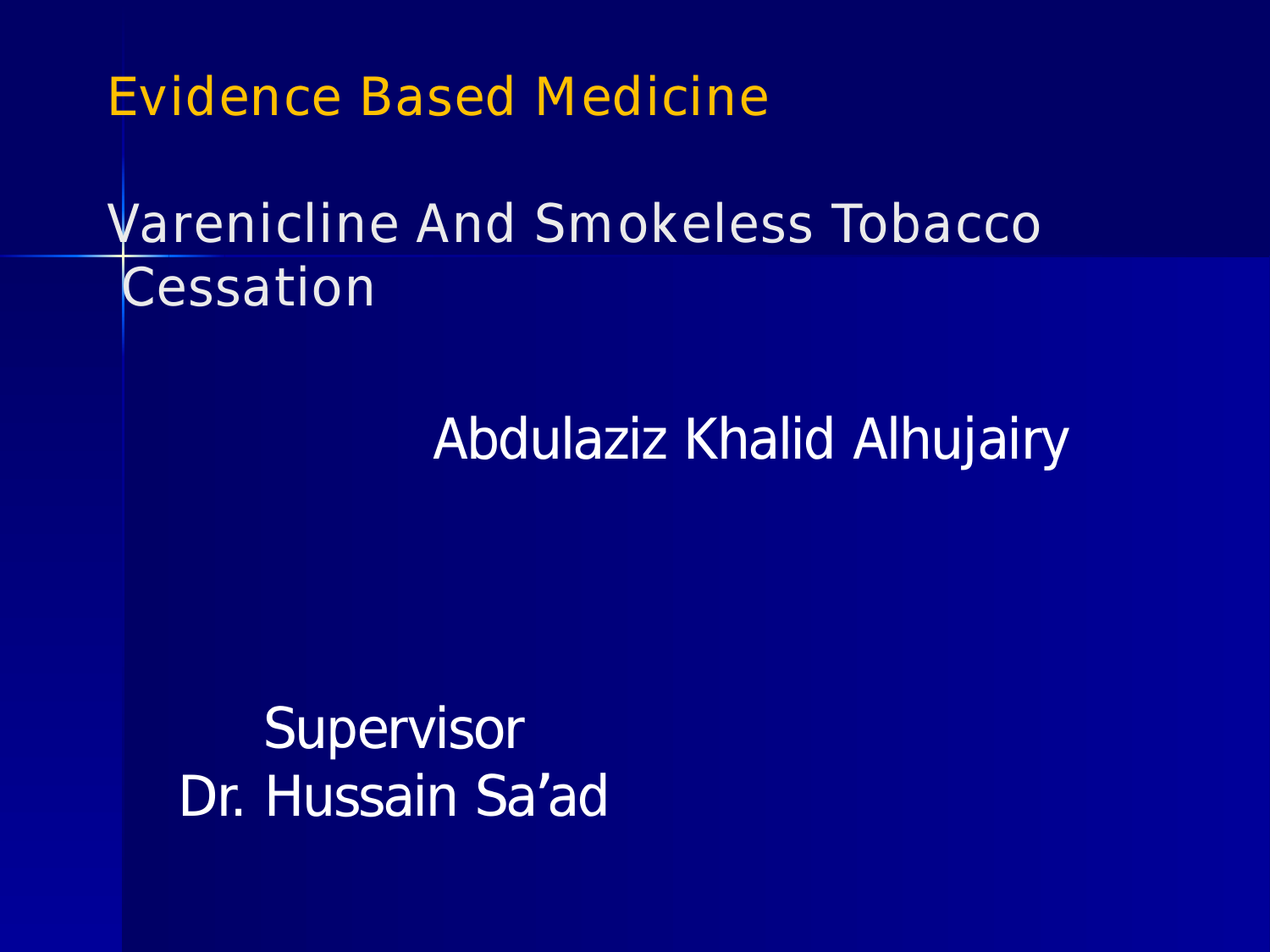

# Evidence Based Medicine Varenicline And Smokeless Tobacco Cessation
Abdulaziz Khalid Alhujairy
Supervisor
Dr. Hussain Sa’ad